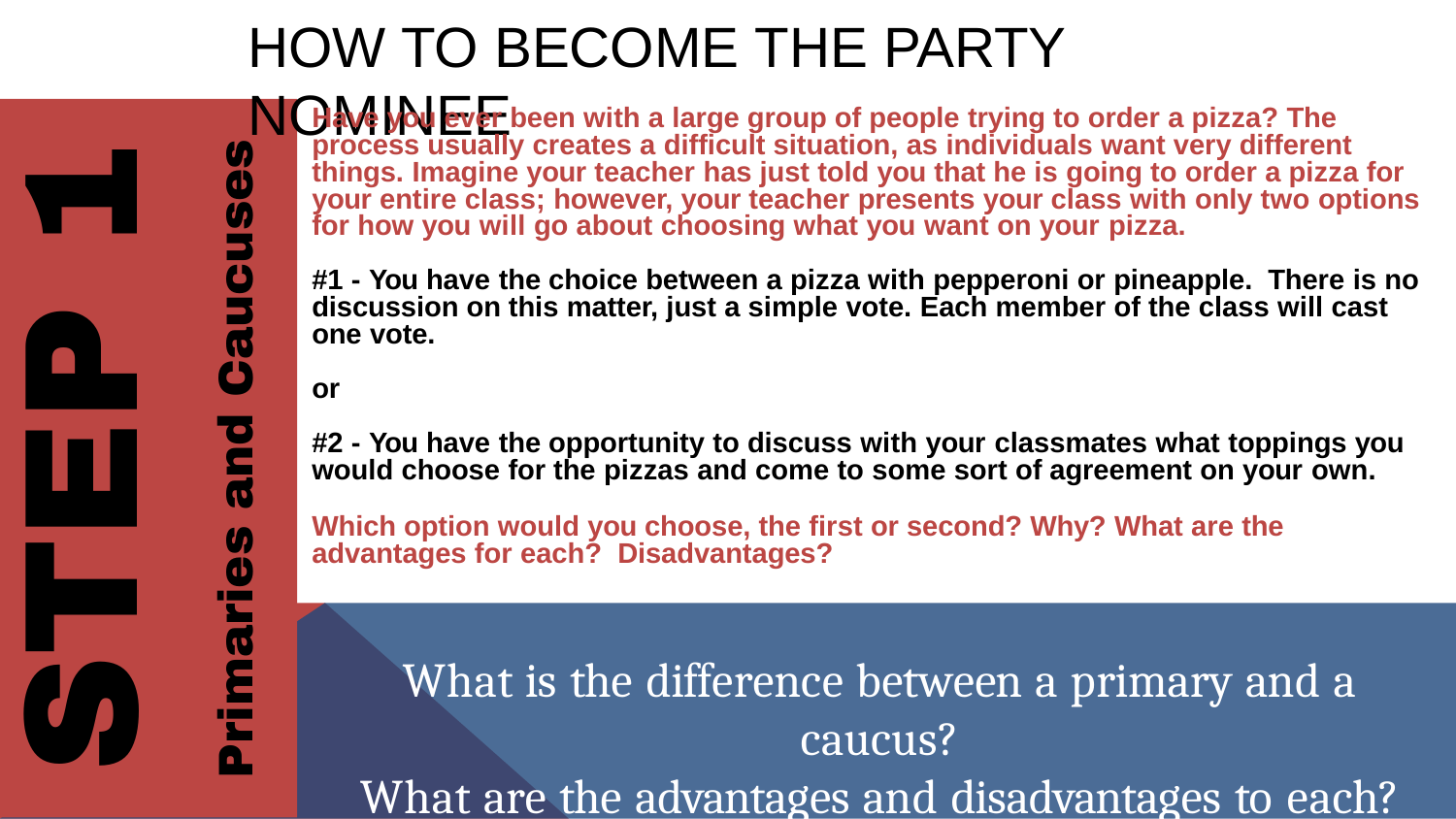

# HOW TO BECOME THE PARTY NOMINEE
Have you ever been with a large group of people trying to order a pizza? The  process usually creates a difficult situation, as individuals want very different  things. Imagine your teacher has just told you that he is going to order a pizza for  your entire class; however, your teacher presents your class with only two options  for how you will go about choosing what you want on your pizza.
#1 - You have the choice between a pizza with pepperoni or pineapple. There is no  discussion on this matter, just a simple vote. Each member of the class will cast  one vote.
or
#2 - You have the opportunity to discuss with your classmates what toppings you  would choose for the pizzas and come to some sort of agreement on your own.

Which option would you choose, the first or second? Why? What are the  advantages for each? Disadvantages?

STEP 1
Primaries and Caucuses
What is the difference between a primary and a caucus?
What are the advantages and disadvantages to each?